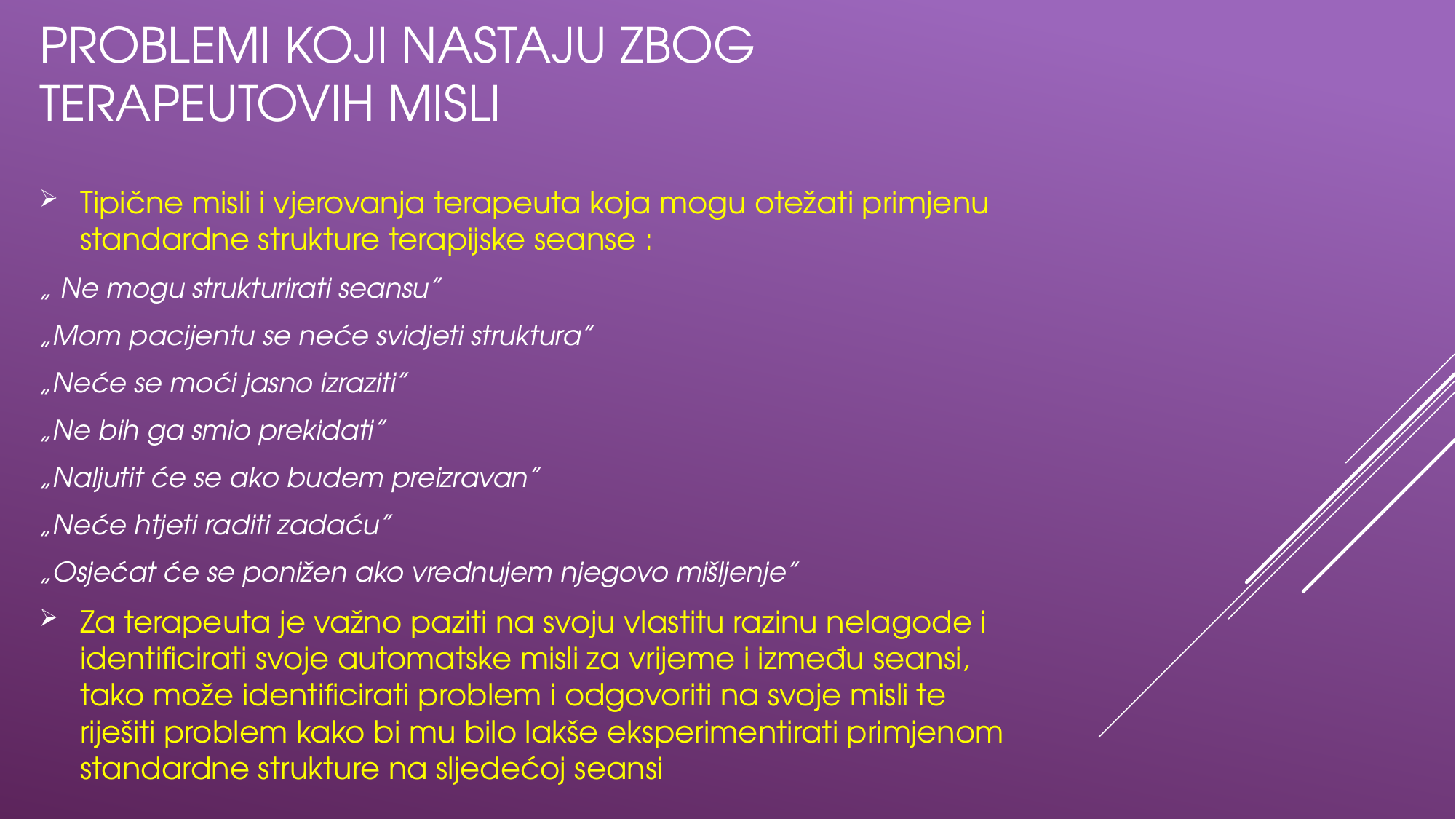

# Problemi koji nastaju zbog terapeutovih misli
Tipične misli i vjerovanja terapeuta koja mogu otežati primjenu standardne strukture terapijske seanse :
„ Ne mogu strukturirati seansu”
„Mom pacijentu se neće svidjeti struktura”
„Neće se moći jasno izraziti”
„Ne bih ga smio prekidati”
„Naljutit će se ako budem preizravan”
„Neće htjeti raditi zadaću”
„Osjećat će se ponižen ako vrednujem njegovo mišljenje”
Za terapeuta je važno paziti na svoju vlastitu razinu nelagode i identificirati svoje automatske misli za vrijeme i između seansi, tako može identificirati problem i odgovoriti na svoje misli te riješiti problem kako bi mu bilo lakše eksperimentirati primjenom standardne strukture na sljedećoj seansi